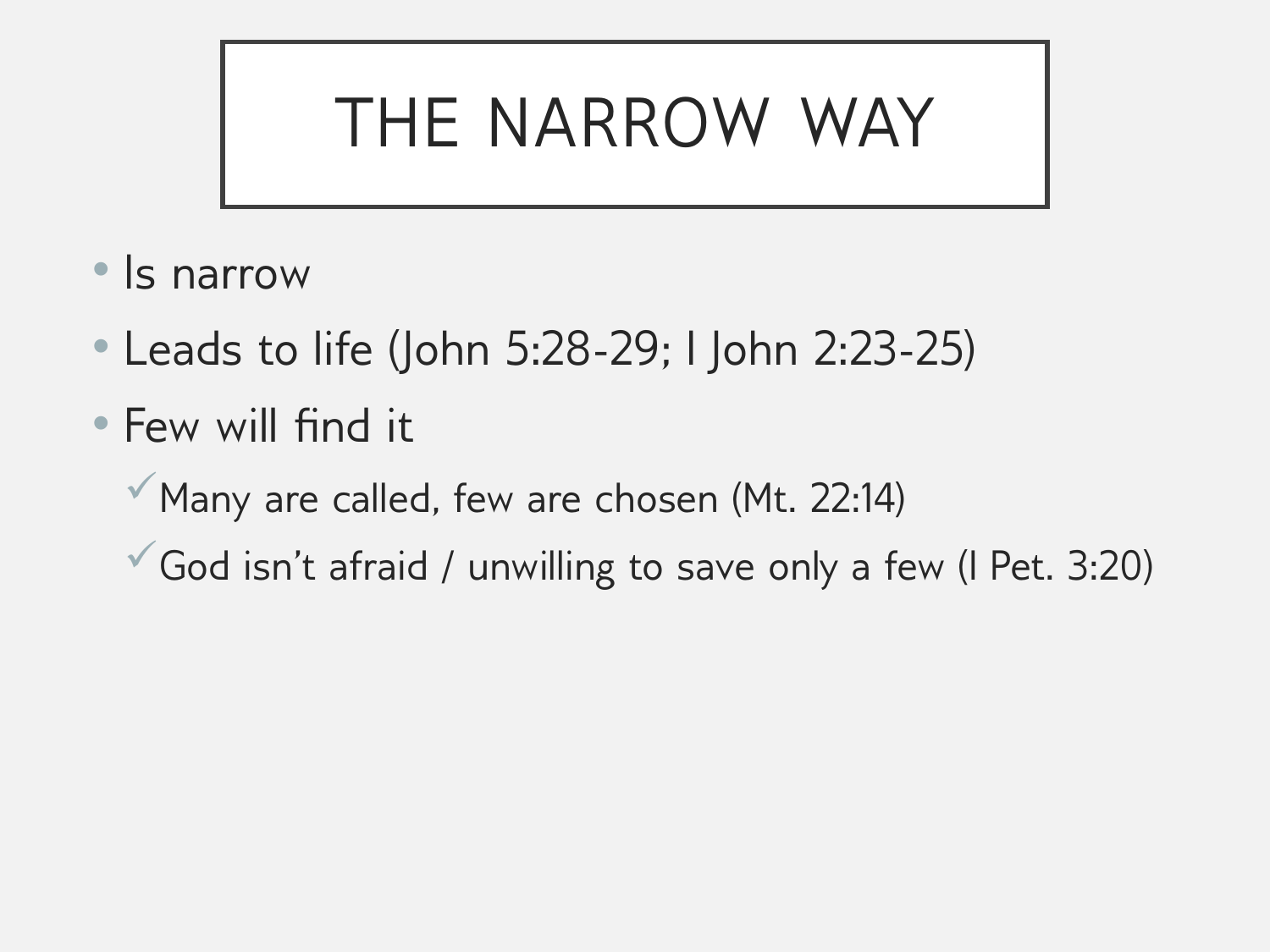

# THE NARROW WAY
Is narrow
Leads to life (John 5:28-29; I John 2:23-25)
Few will find it
Many are called, few are chosen (Mt. 22:14)
God isn’t afraid / unwilling to save only a few (I Pet. 3:20)